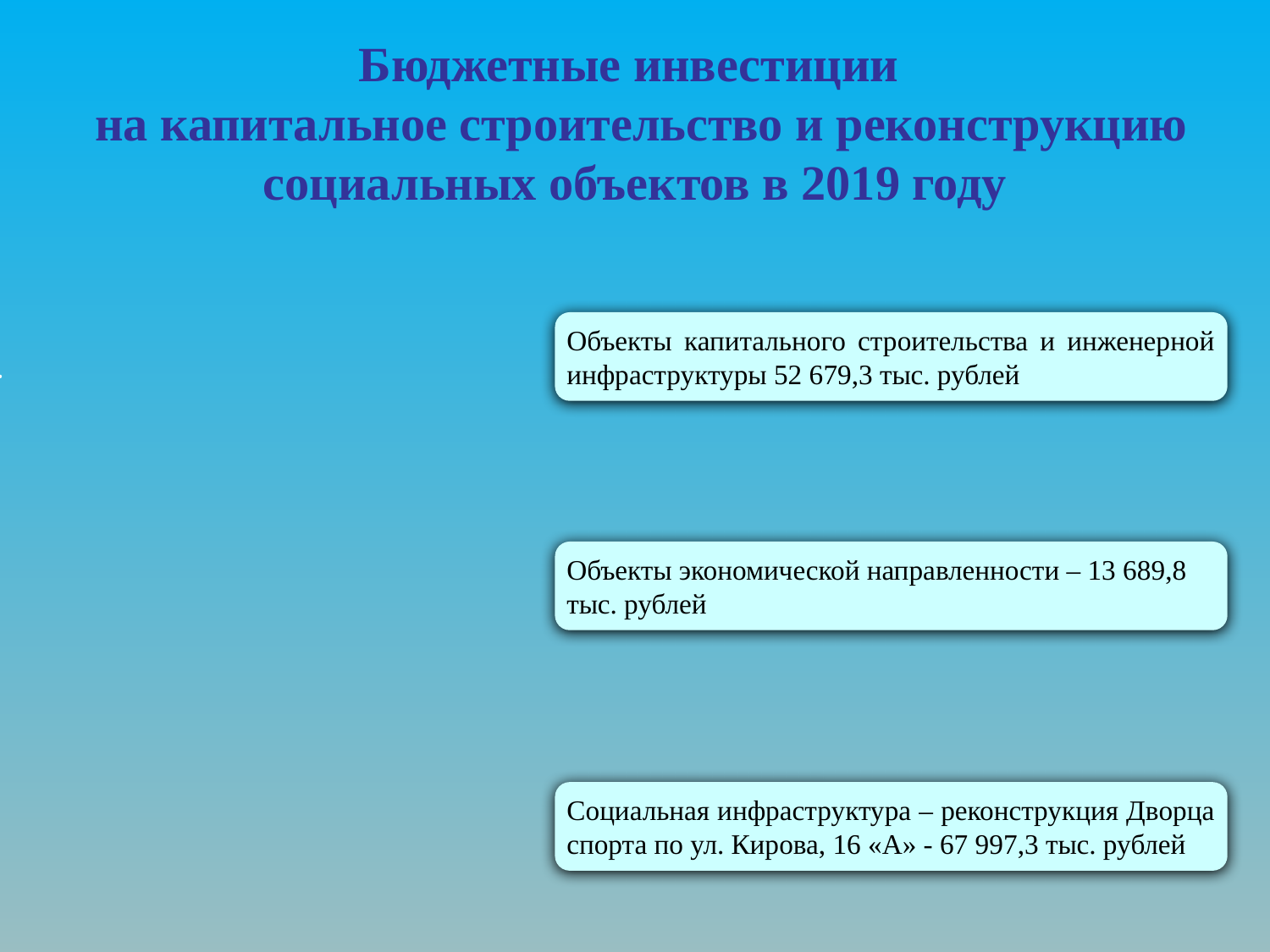

# Бюджетные инвестиции
 на капитальное строительство и реконструкцию социальных объектов в 2019 году

Объекты капитального строительства и инженерной инфраструктуры 52 679,3 тыс. рублей

Объекты экономической направленности – 13 689,8 тыс. рублей

Социальная инфраструктура – реконструкция Дворца спорта по ул. Кирова, 16 «А» - 67 997,3 тыс. рублей